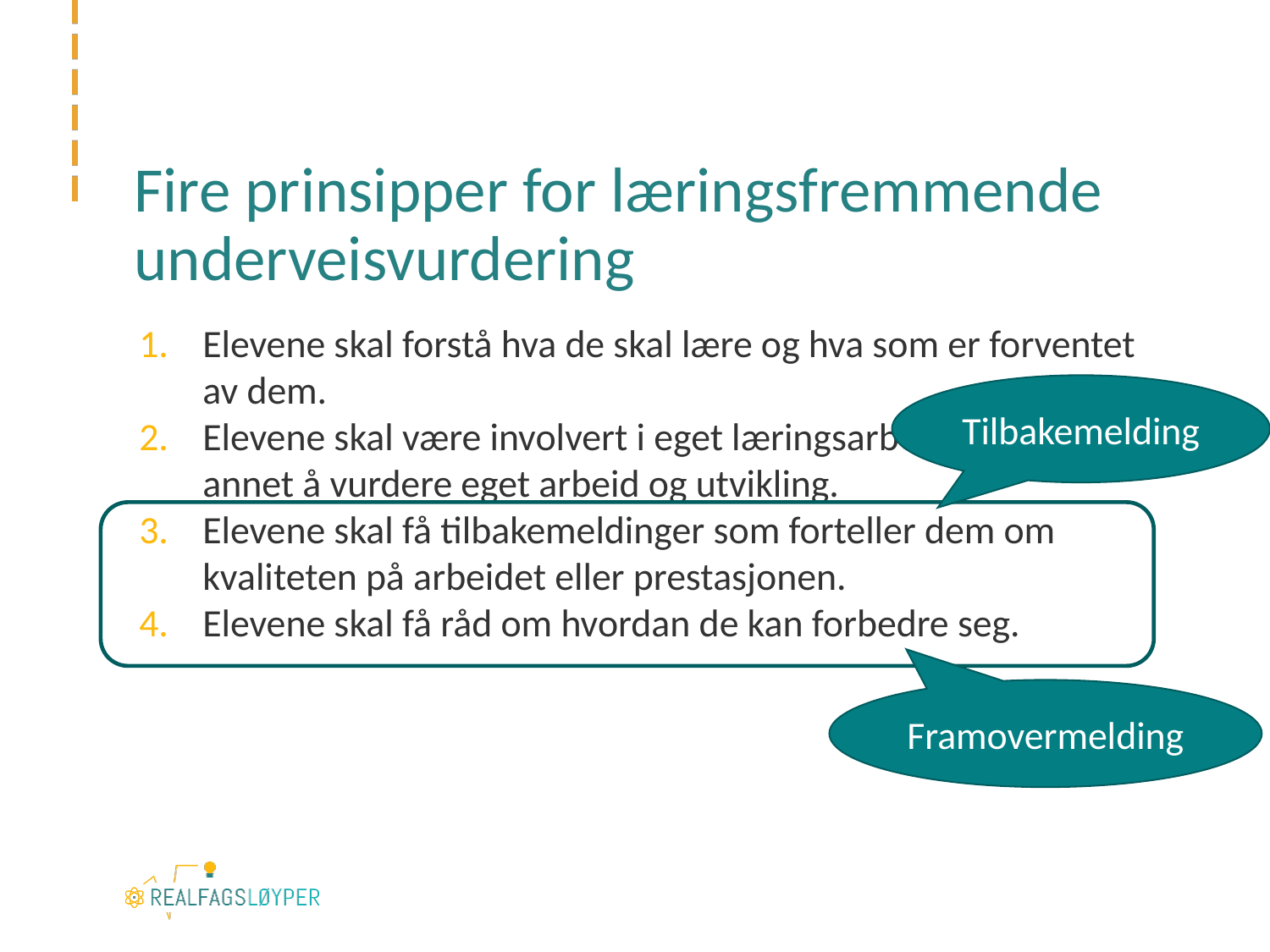

# Fire prinsipper for læringsfremmende underveisvurdering
Elevene skal forstå hva de skal lære og hva som er forventet av dem.
Elevene skal være involvert i eget læringsarbeid ved blant annet å vurdere eget arbeid og utvikling.
Elevene skal få tilbakemeldinger som forteller dem om kvaliteten på arbeidet eller prestasjonen.
Elevene skal få råd om hvordan de kan forbedre seg.
Tilbakemelding

Framovermelding